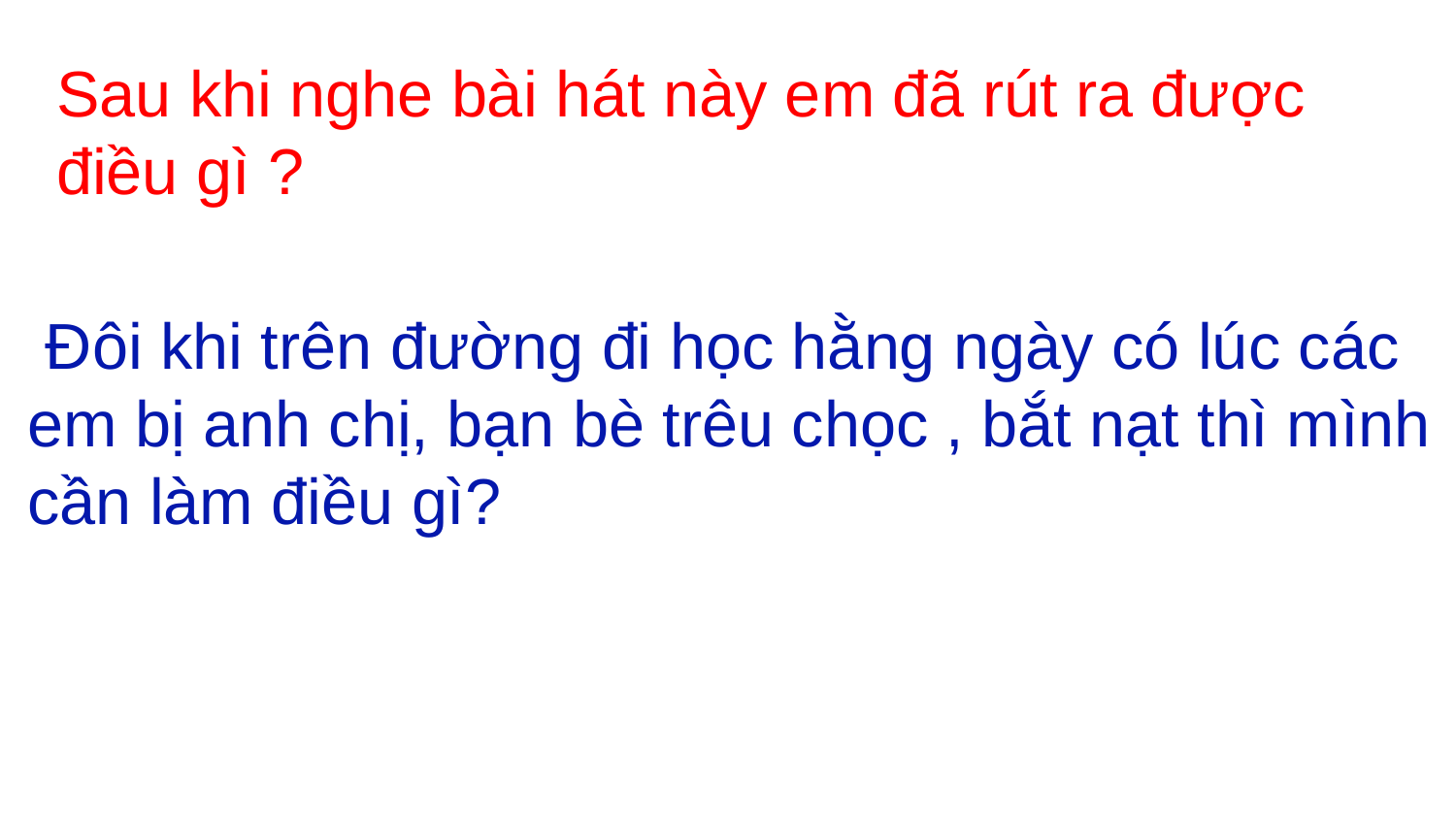

Sau khi nghe bài hát này em đã rút ra được điều gì ?
         Trong cuộc sống, đôi khi chúng ta gặp những điều khó chịu do người khác mang lại. Mình cần nói ra điều đó với những người mình tin tưởng như cha mẹ, thầy cô giáo..Khi chia sẻ những điều đó với người xung quanh mình sẽ được thoát khỏi những rắc rối, khó chịu đó.

 Đôi khi trên đường đi học hằng ngày có lúc các em bị anh chị, bạn bè trêu chọc , bắt nạt thì mình cần làm điều gì?